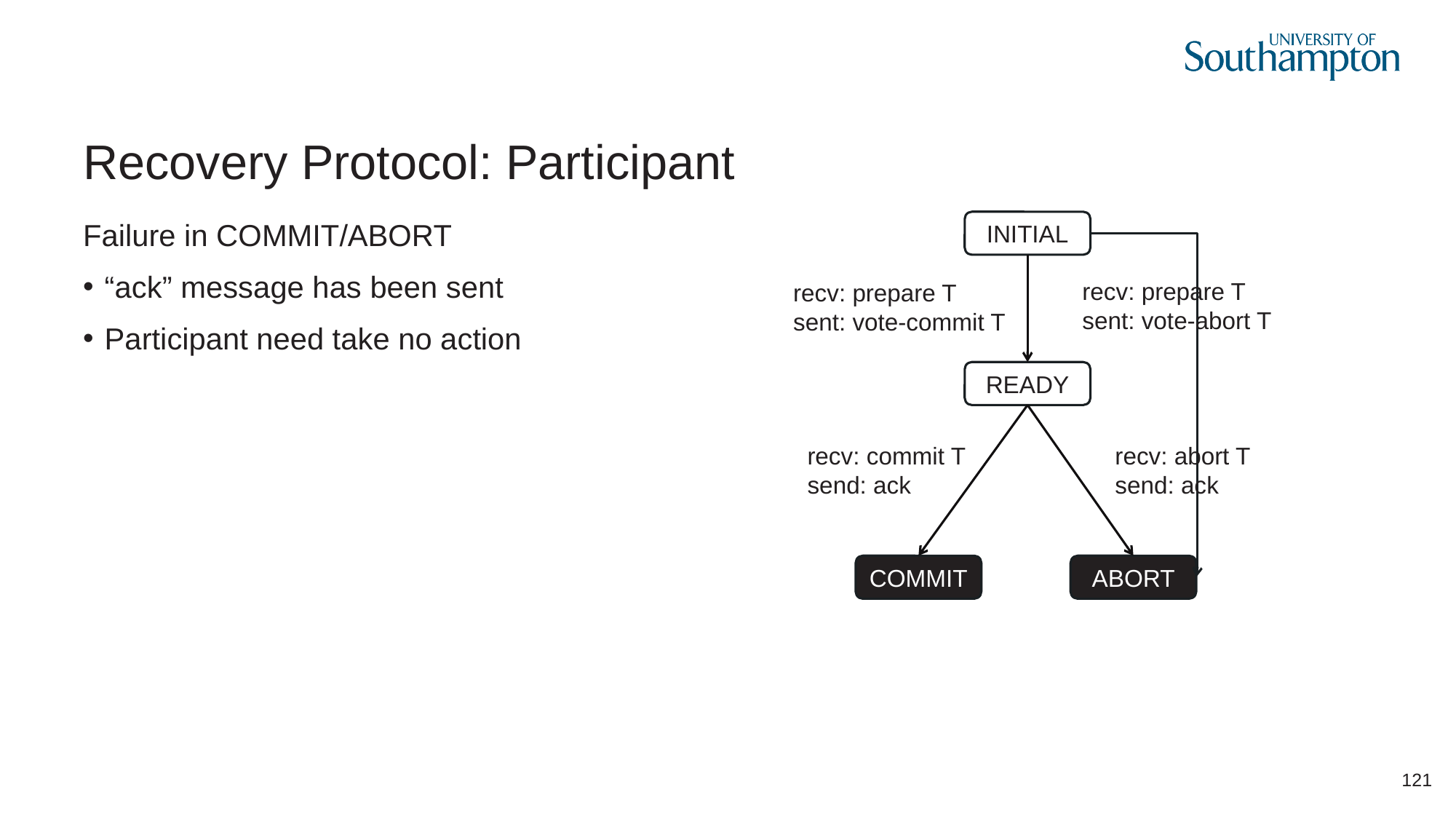

# Recovery Protocol: Participant
Failure in COMMIT/ABORT
“ack” message has been sent
Participant need take no action
INITIAL
recv: prepare T
sent: vote-abort T
recv: prepare T
sent: vote-commit T
READY
recv: commit T
send: ack
recv: abort T
send: ack
COMMIT
ABORT